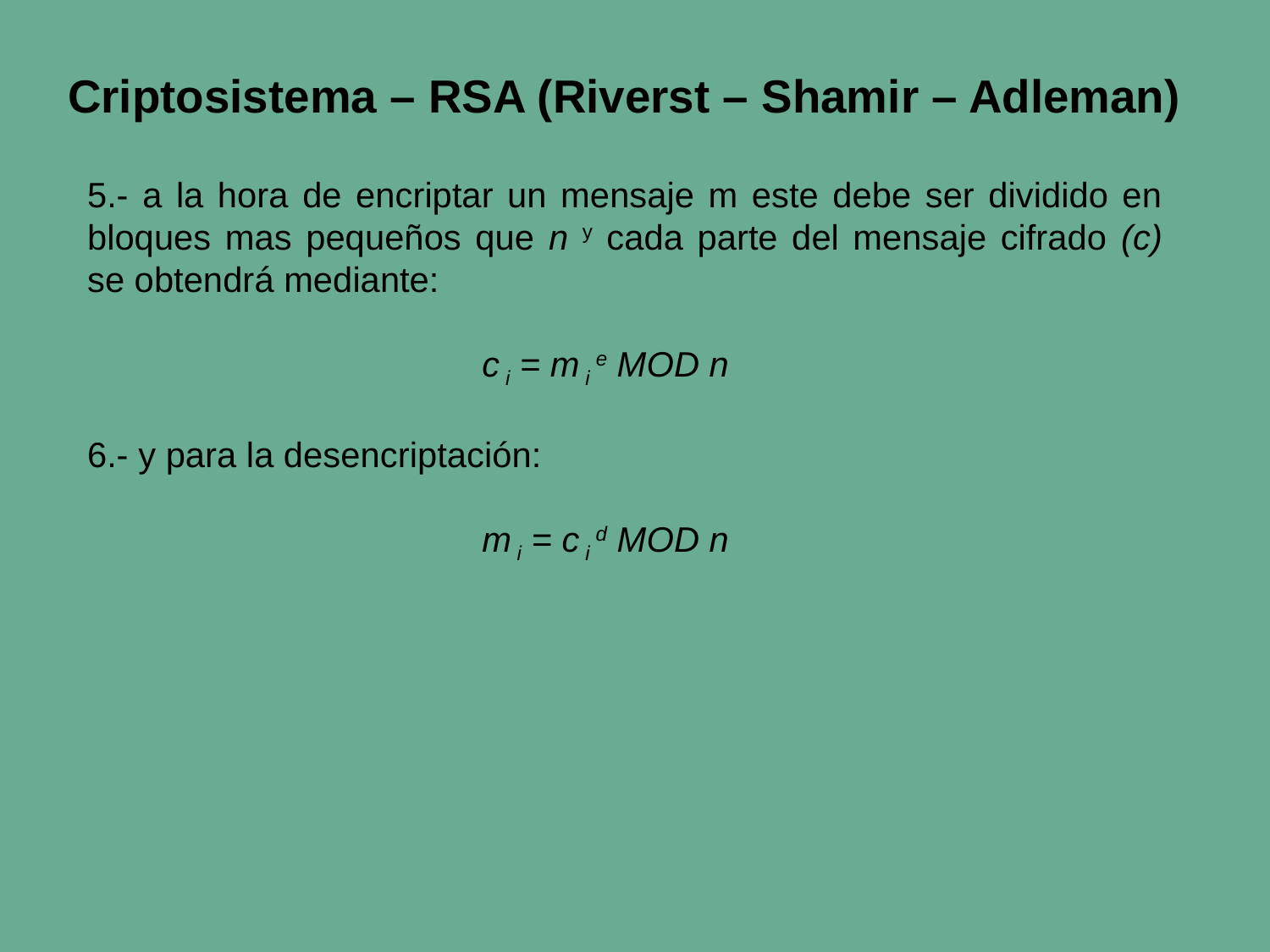

# Criptosistema – RSA (Riverst – Shamir – Adleman)
5.- a la hora de encriptar un mensaje m este debe ser dividido en bloques mas pequeños que n y cada parte del mensaje cifrado (c) se obtendrá mediante:

c i = m i e MOD n

6.- y para la desencriptación:

m i = c i d MOD n